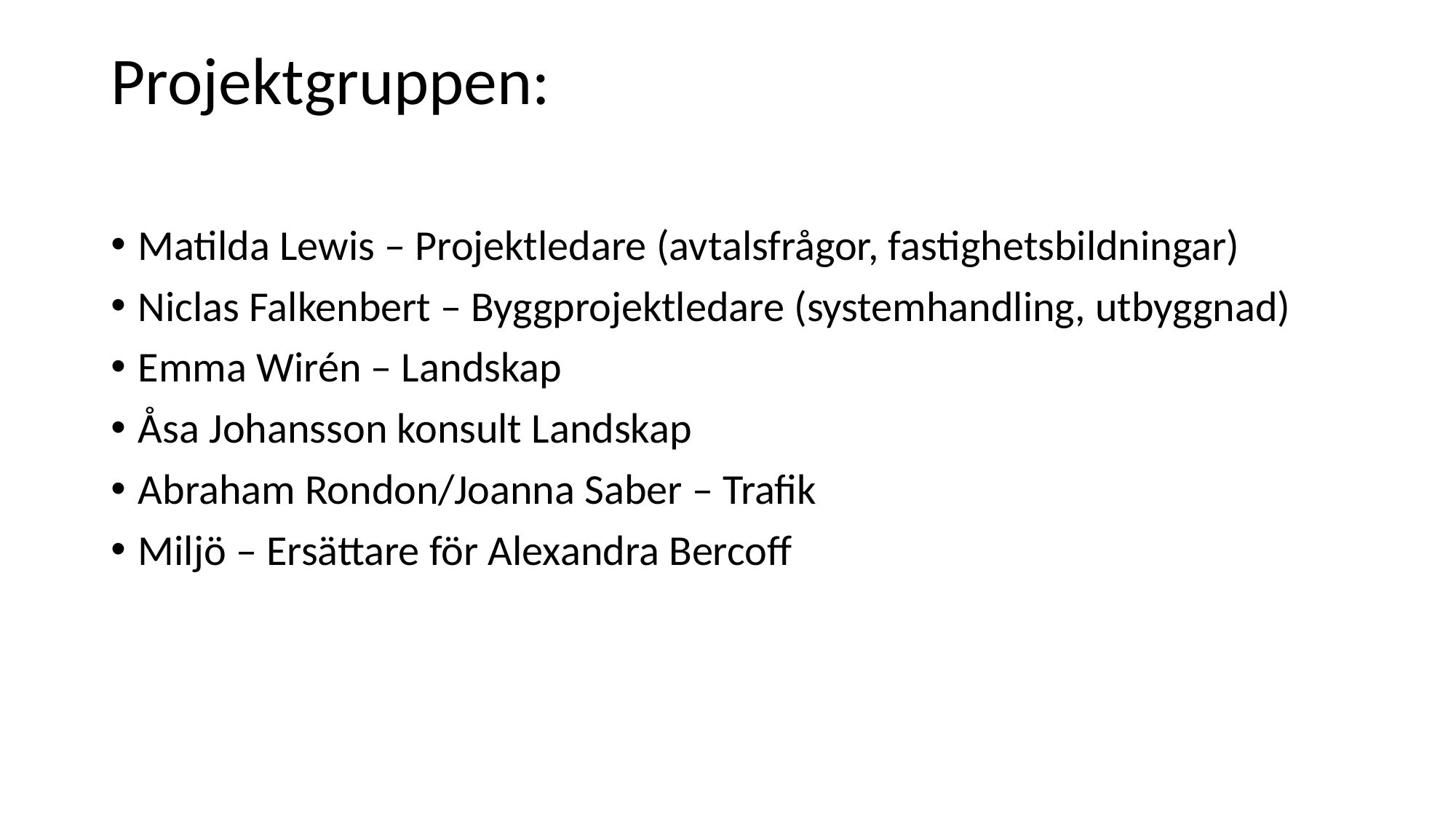

# Projektgruppen:
Matilda Lewis – Projektledare (avtalsfrågor, fastighetsbildningar)
Niclas Falkenbert – Byggprojektledare (systemhandling, utbyggnad)
Emma Wirén – Landskap
Åsa Johansson konsult Landskap
Abraham Rondon/Joanna Saber – Trafik
Miljö – Ersättare för Alexandra Bercoff